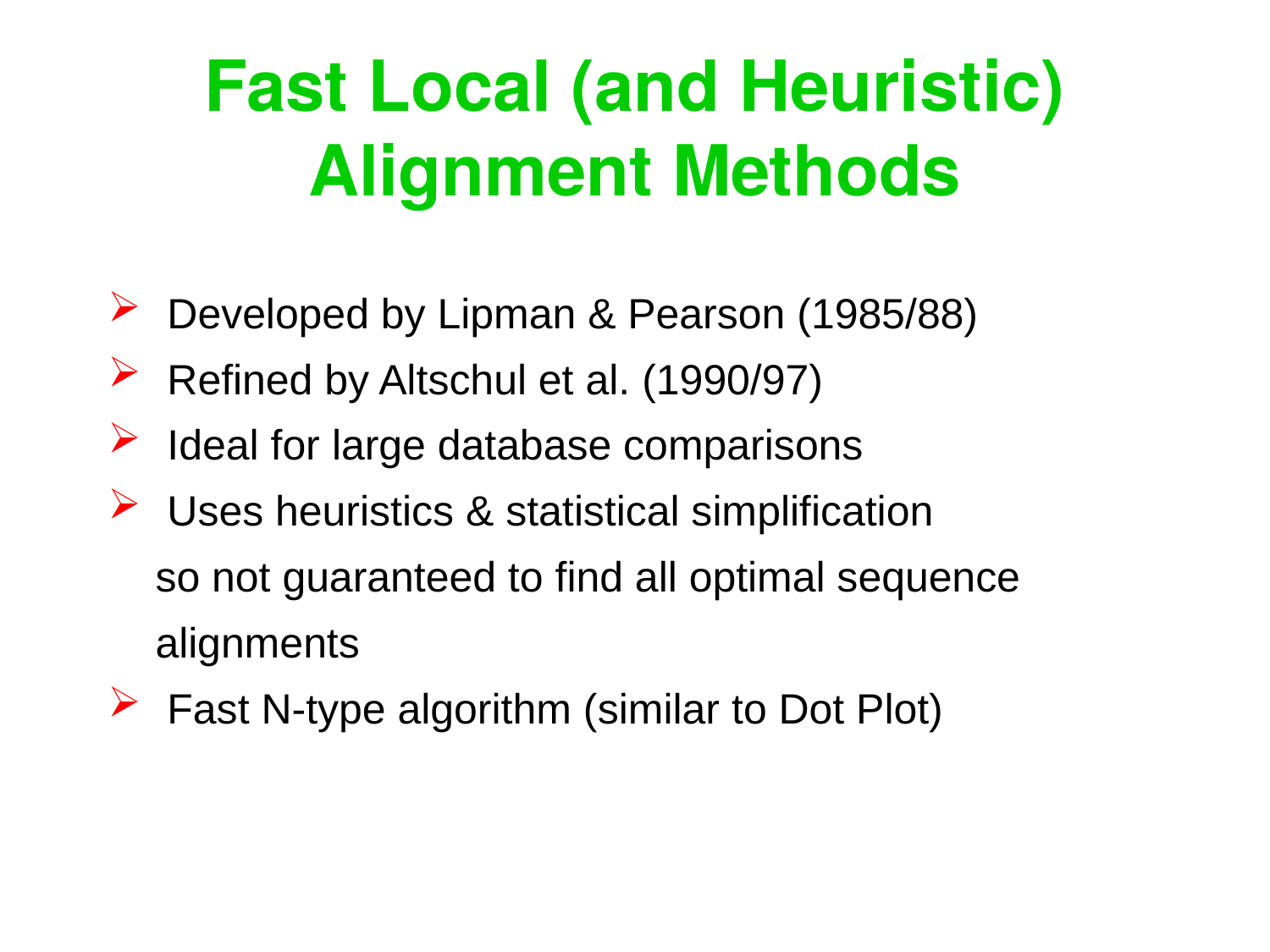

Fast Local (and Heuristic) Alignment Methods
 Developed by Lipman & Pearson (1985/88)
 Refined by Altschul et al. (1990/97)
 Ideal for large database comparisons
 Uses heuristics & statistical simplification
so not guaranteed to find all optimal sequence alignments
 Fast N-type algorithm (similar to Dot Plot)